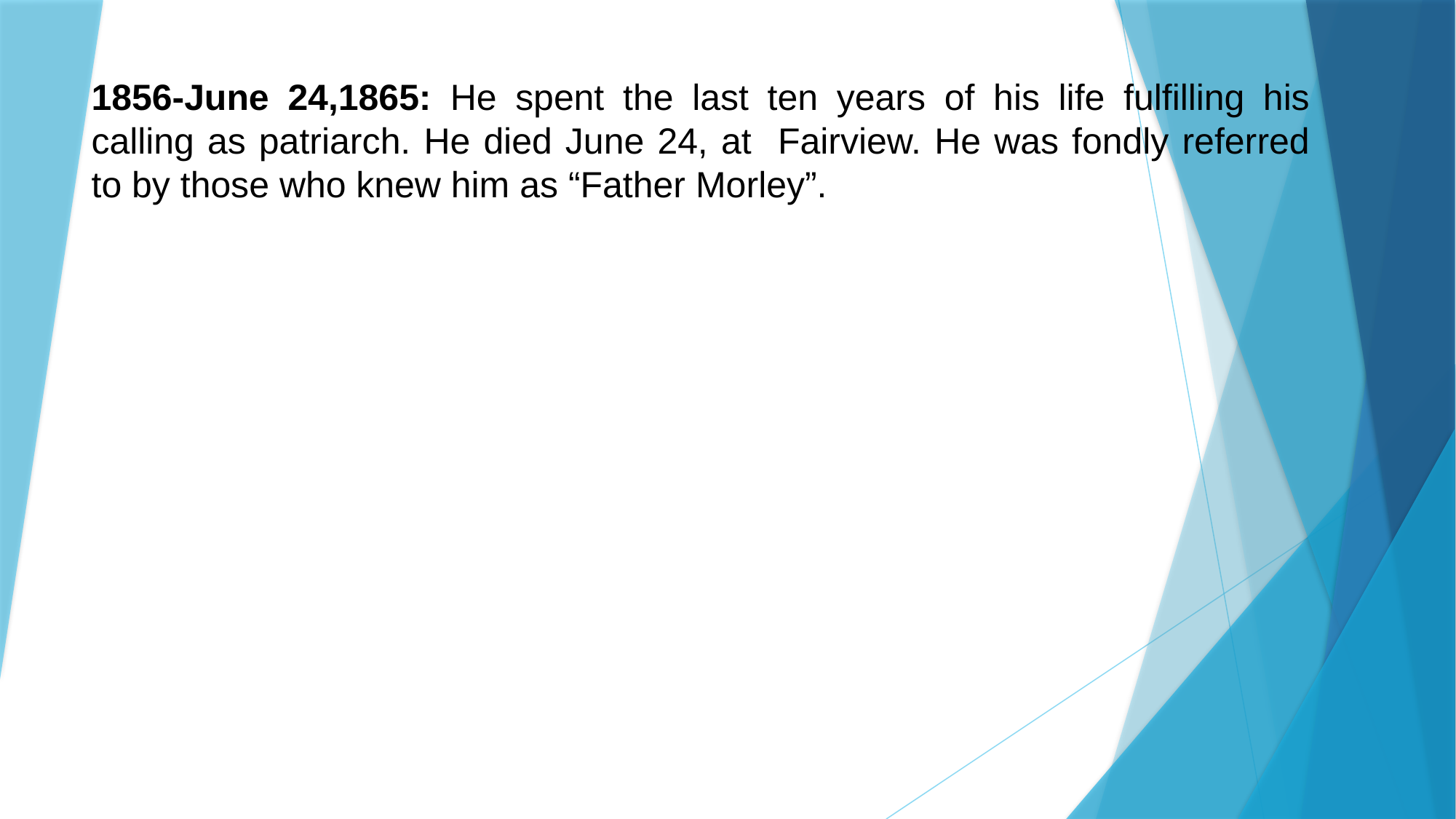

1856-June 24,1865: He spent the last ten years of his life fulfilling his calling as patriarch. He died June 24, at  Fairview. He was fondly referred to by those who knew him as “Father Morley”.